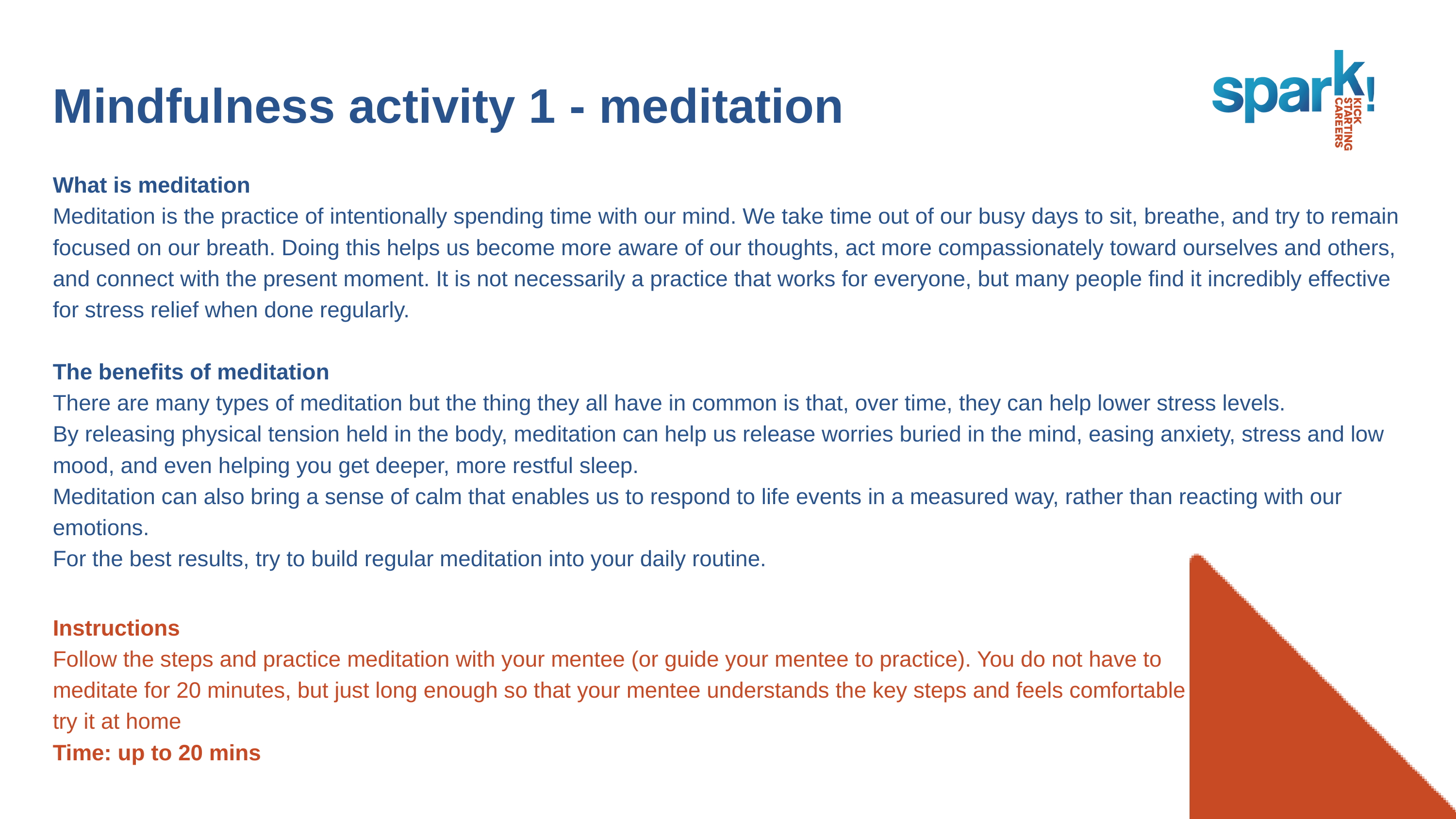

Mindfulness activity 1 - meditation
What is meditation
Meditation is the practice of intentionally spending time with our mind. We take time out of our busy days to sit, breathe, and try to remain focused on our breath. Doing this helps us become more aware of our thoughts, act more compassionately toward ourselves and others, and connect with the present moment. It is not necessarily a practice that works for everyone, but many people find it incredibly effective for stress relief when done regularly.

The benefits of meditation
There are many types of meditation but the thing they all have in common is that, over time, they can help lower stress levels.
By releasing physical tension held in the body, meditation can help us release worries buried in the mind, easing anxiety, stress and low mood, and even helping you get deeper, more restful sleep.
Meditation can also bring a sense of calm that enables us to respond to life events in a measured way, rather than reacting with our emotions.
For the best results, try to build regular meditation into your daily routine.

Instructions
Follow the steps and practice meditation with your mentee (or guide your mentee to practice). You do not have to meditate for 20 minutes, but just long enough so that your mentee understands the key steps and feels comfortable to try it at home
Time: up to 20 mins